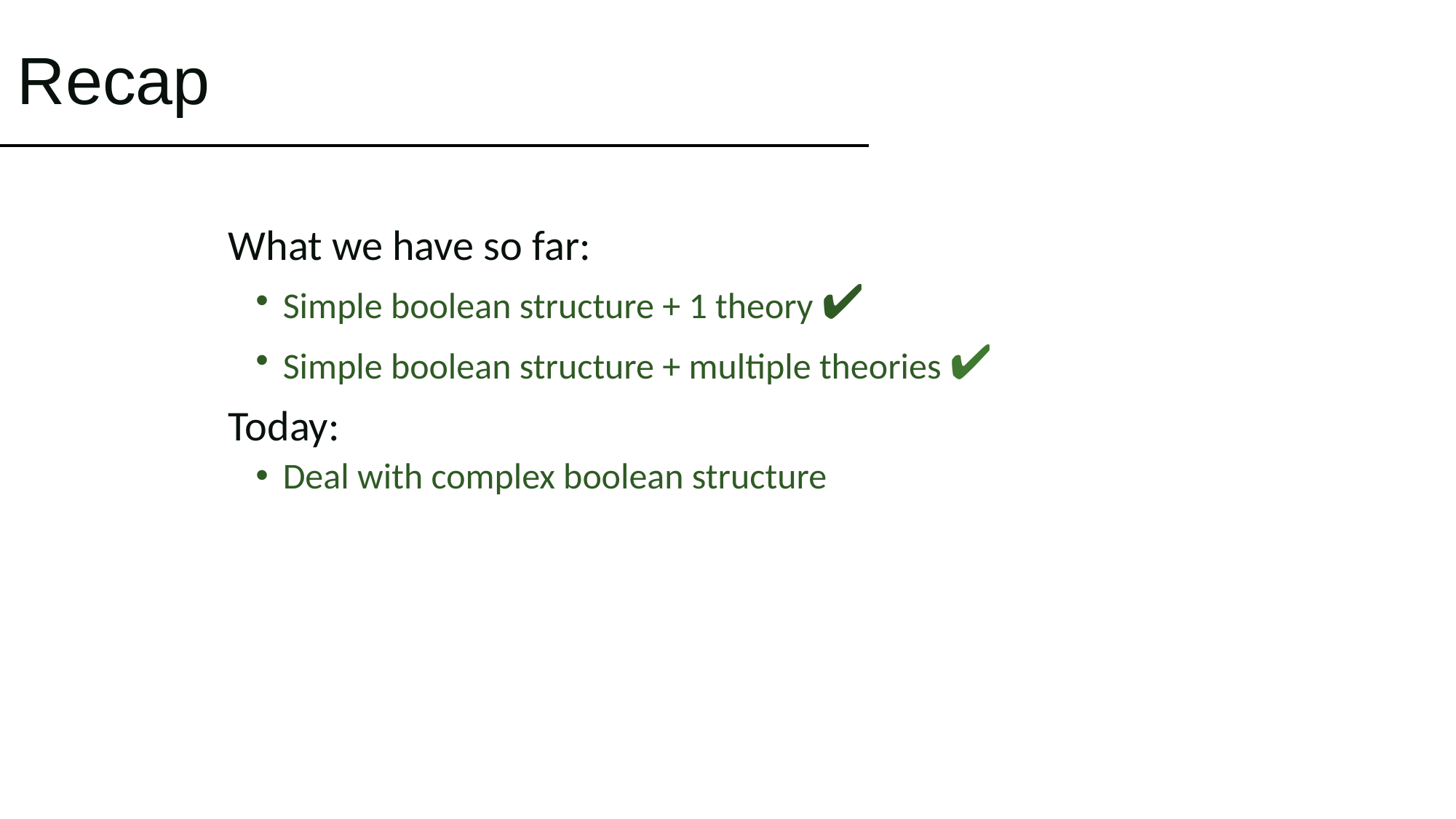

# Recap
What we have so far:
Simple boolean structure + 1 theory ✔
Simple boolean structure + multiple theories ✔
Today:
Deal with complex boolean structure